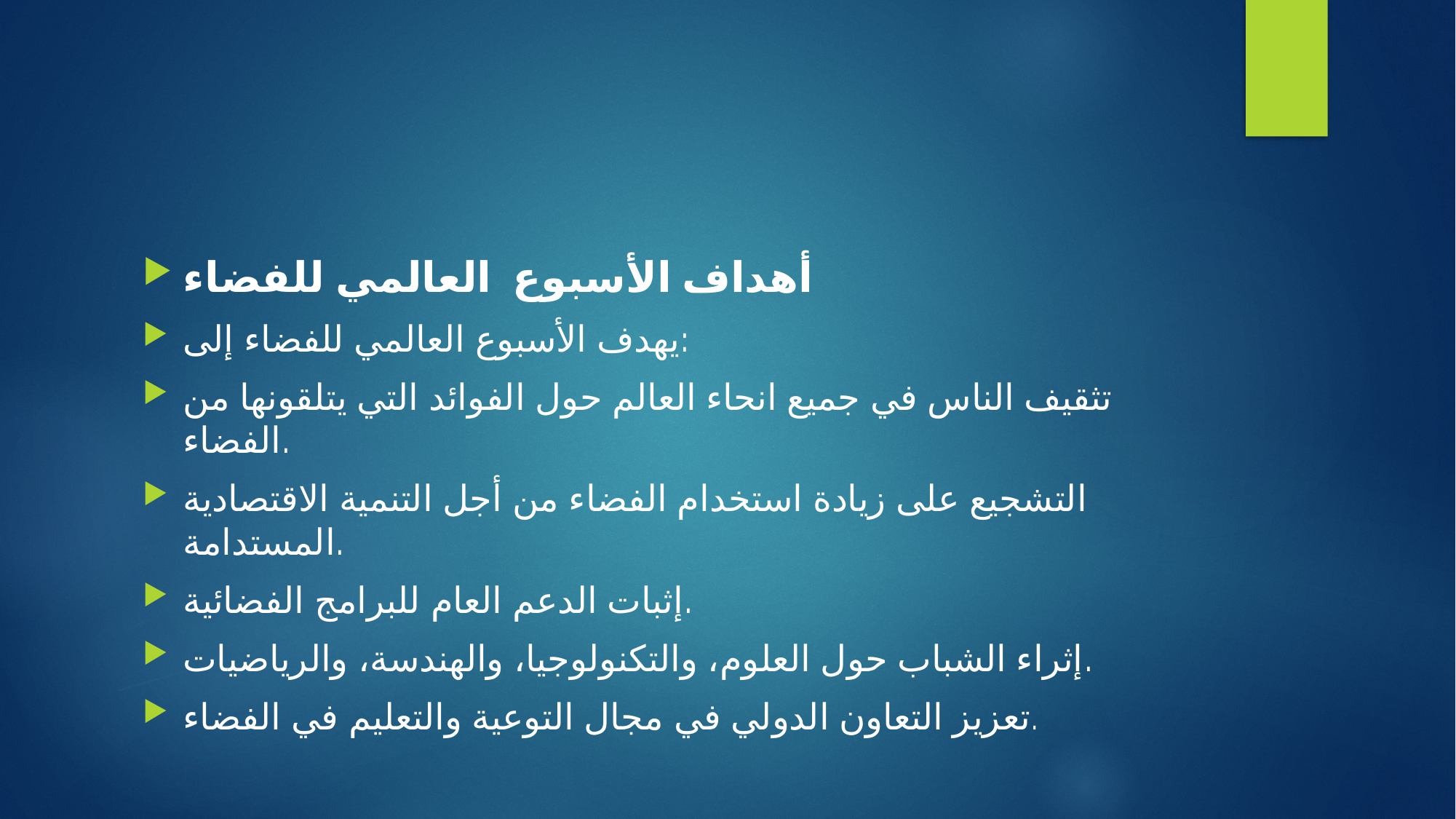

#
أهداف الأسبوع  العالمي للفضاء
يهدف الأسبوع العالمي للفضاء إلى:
تثقيف الناس في جميع انحاء العالم حول الفوائد التي يتلقونها من الفضاء.
التشجيع على زيادة استخدام الفضاء من أجل التنمية الاقتصادية المستدامة.
إثبات الدعم العام للبرامج الفضائية.
إثراء الشباب حول العلوم، والتكنولوجيا، والهندسة، والرياضيات.
تعزيز التعاون الدولي في مجال التوعية والتعليم في الفضاء.